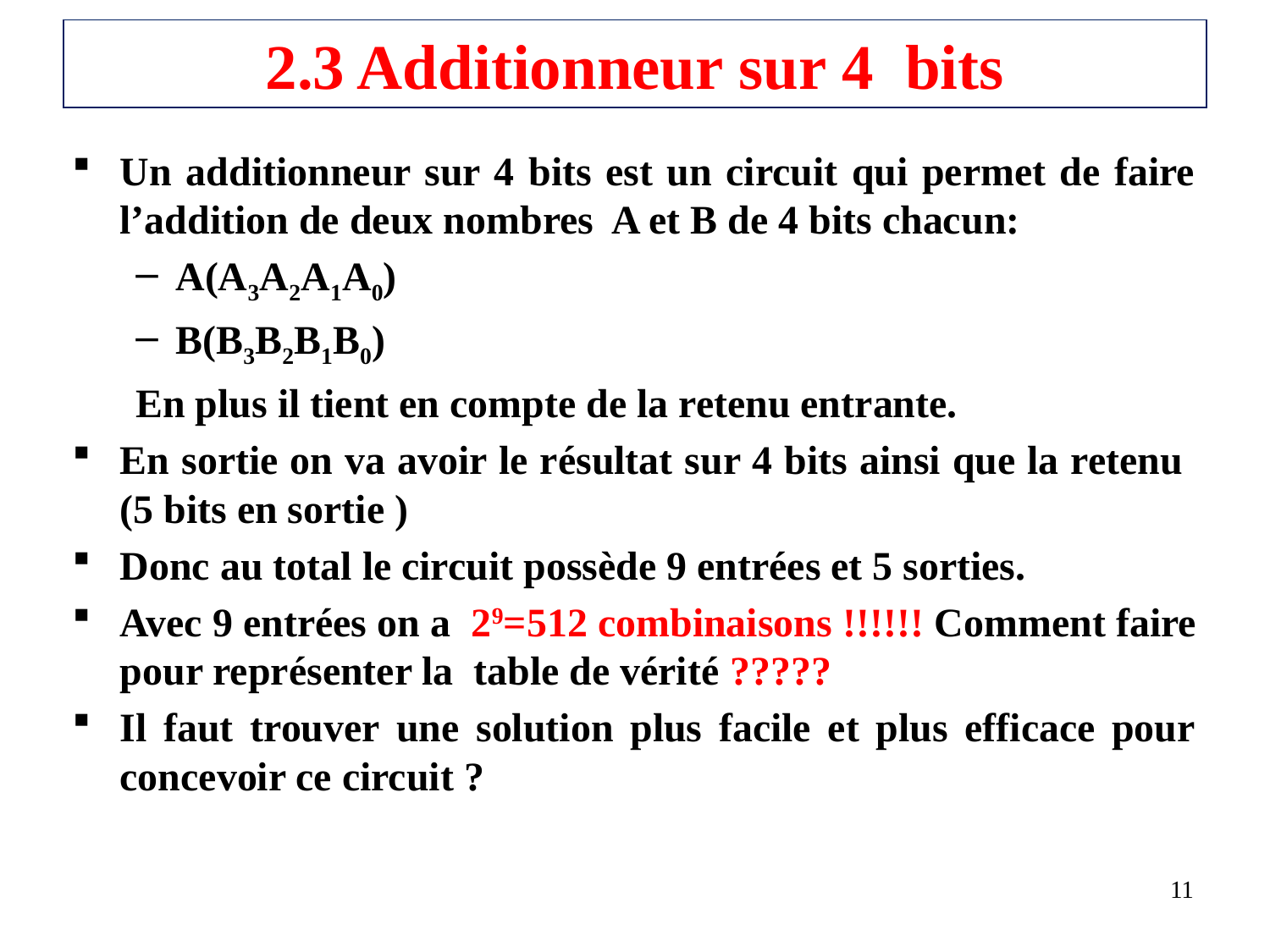

# 2.3 Additionneur sur 4  bits
Un additionneur sur 4 bits est un circuit qui permet de faire l’addition de deux nombres  A et B de 4 bits chacun:
A(A3A2A1A0)
B(B3B2B1B0)
En plus il tient en compte de la retenu entrante.
En sortie on va avoir le résultat sur 4 bits ainsi que la retenu  (5 bits en sortie )
Donc au total le circuit possède 9 entrées et 5 sorties.
Avec 9 entrées on a  29=512 combinaisons !!!!!! Comment faire pour représenter la  table de vérité ?????
Il faut trouver une solution plus facile et plus efficace pour concevoir ce circuit ?
11